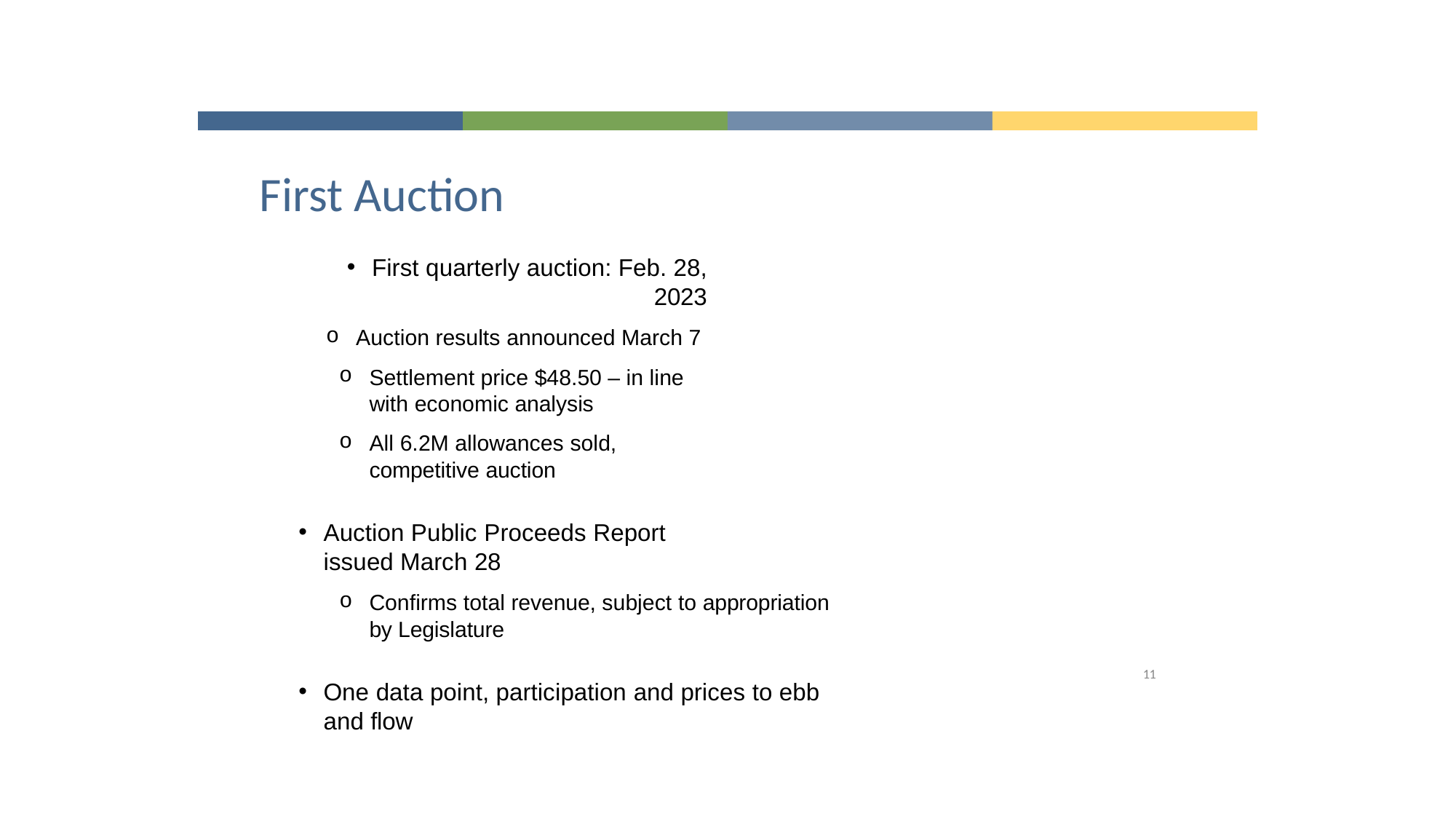

# First Auction
First quarterly auction: Feb. 28, 2023
Auction results announced March 7
Settlement price $48.50 – in line with economic analysis
All 6.2M allowances sold, competitive auction

Auction Public Proceeds Report issued March 28
Confirms total revenue, subject to appropriation by Legislature

One data point, participation and prices to ebb and flow
11